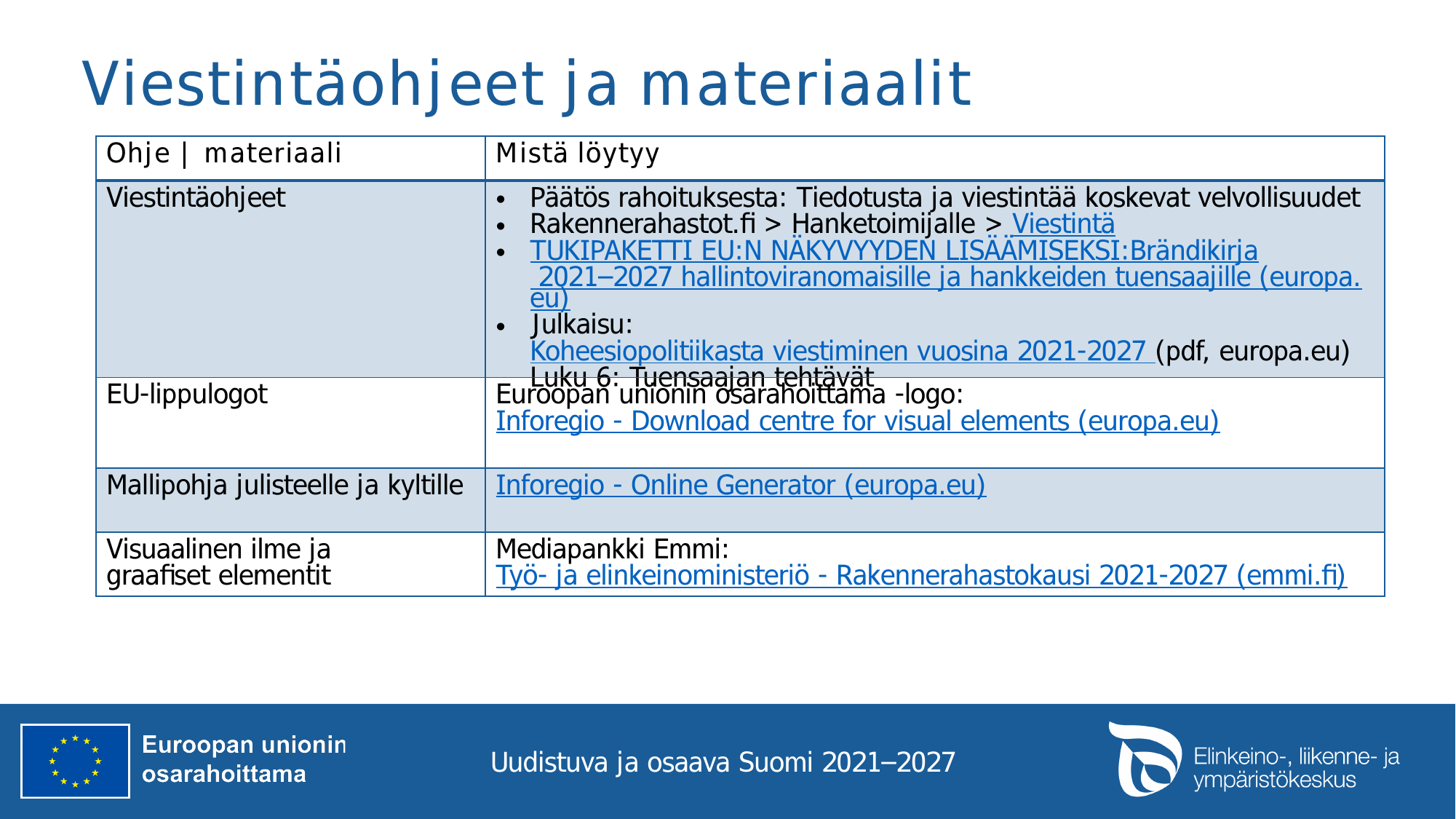

# Viestintäohjeet ja materiaalit
| Ohje | materiaali | Mistä löytyy |
| --- | --- |
| Viestintäohjeet | Päätös rahoituksesta: Tiedotusta ja viestintää koskevat velvollisuudet Rakennerahastot.fi > Hanketoimijalle > Viestintä TUKIPAKETTI EU:N NÄKYVYYDEN LISÄÄMISEKSI:Brändikirja 2021–2027 hallintoviranomaisille ja hankkeiden tuensaajille (europa.eu) Julkaisu: Koheesiopolitiikasta viestiminen vuosina 2021-2027 (pdf, europa.eu) Luku 6: Tuensaajan tehtävät |
| EU-lippulogot | Euroopan unionin osarahoittama -logo: Inforegio - Download centre for visual elements (europa.eu) |
| Mallipohja julisteelle ja kyltille | Inforegio - Online Generator (europa.eu) |
| Visuaalinen ilme ja graafiset elementit | Mediapankki Emmi: Työ- ja elinkeinoministeriö - Rakennerahastokausi 2021-2027 (emmi.fi) |